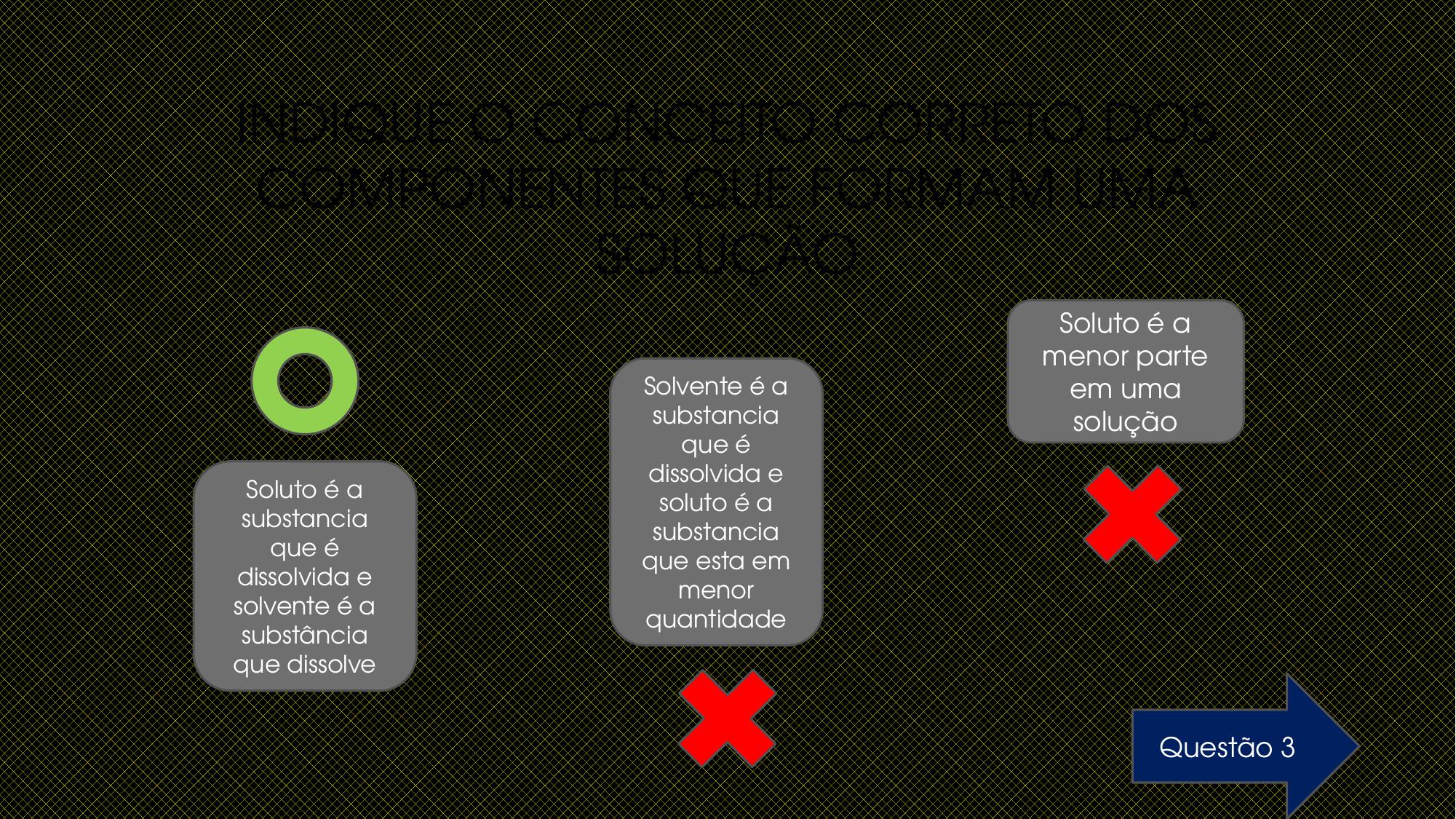

# Indique o conceito correto dos componentes que formam uma solução
Soluto é a menor parte em uma solução

Solvente é a substancia que é dissolvida e soluto é a substancia que esta em menor quantidade

Soluto é a substancia que é dissolvida e solvente é a substância que dissolve

Questão 3